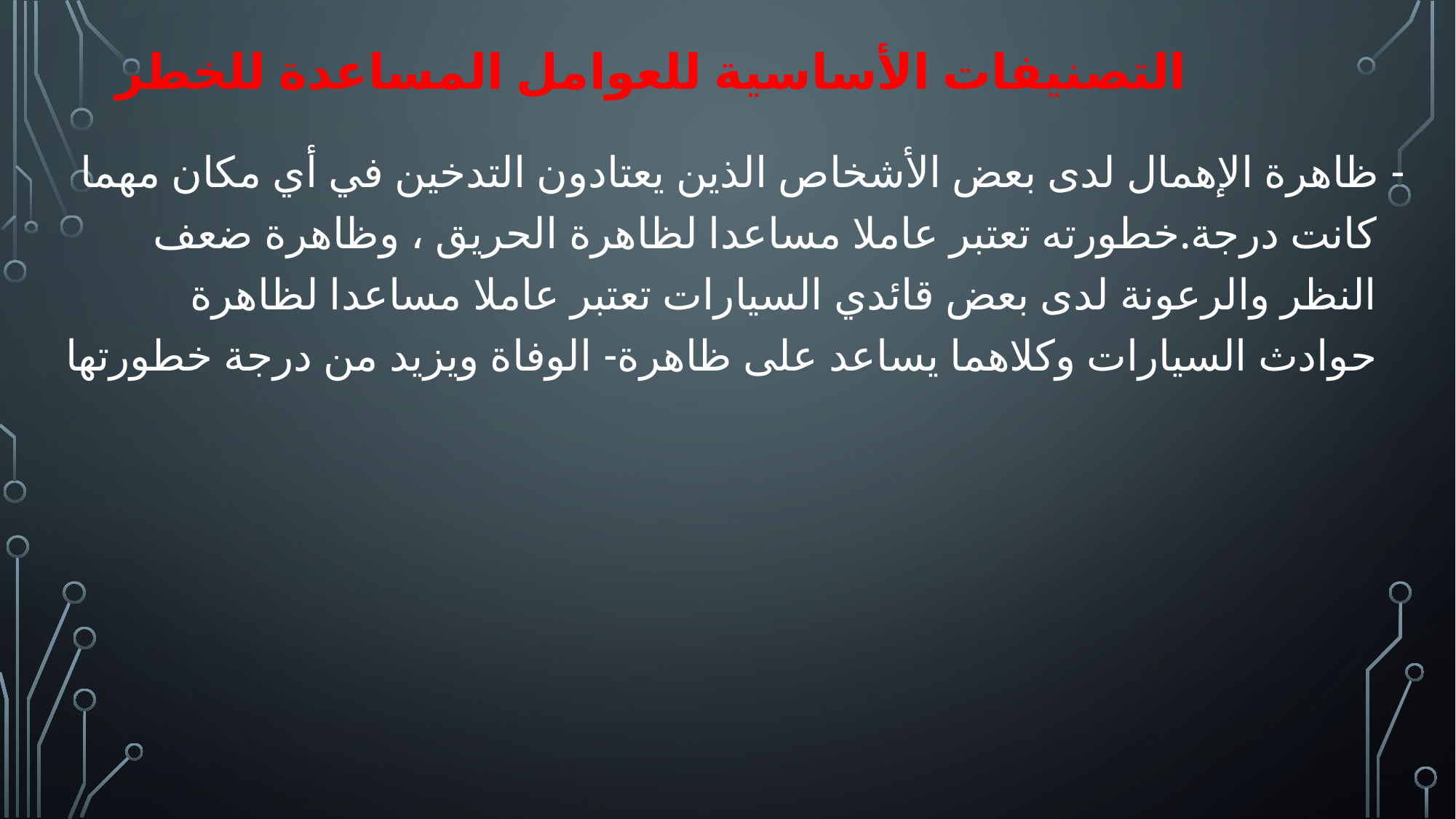

التصنيفات الأساسية للعوامل المساعدة للخطر
- ظاهرة الإهمال لدى بعض الأشخاص الذين يعتادون التدخين في أي مكان مهما كانت درجة.خطورته تعتبر عاملا مساعدا لظاهرة الحريق ، وظاهرة ضعف النظر والرعونة لدى بعض قائدي السيارات تعتبر عاملا مساعدا لظاهرة حوادث السيارات وكلاهما يساعد على ظاهرة- الوفاة ويزيد من درجة خطورتها